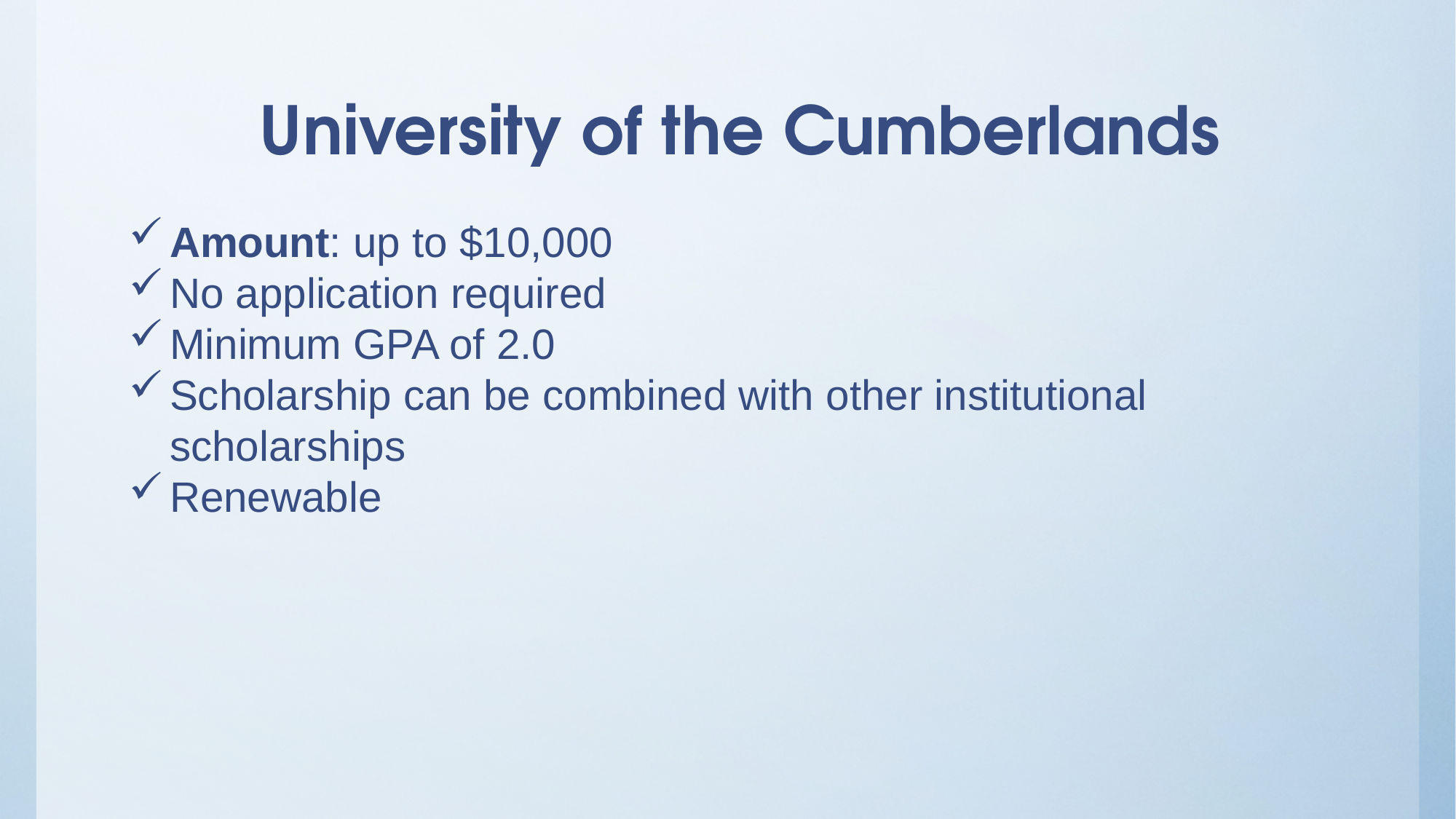

# University of the Cumberlands
Amount: up to $10,000
No application required
Minimum GPA of 2.0
Scholarship can be combined with other institutional scholarships
Renewable